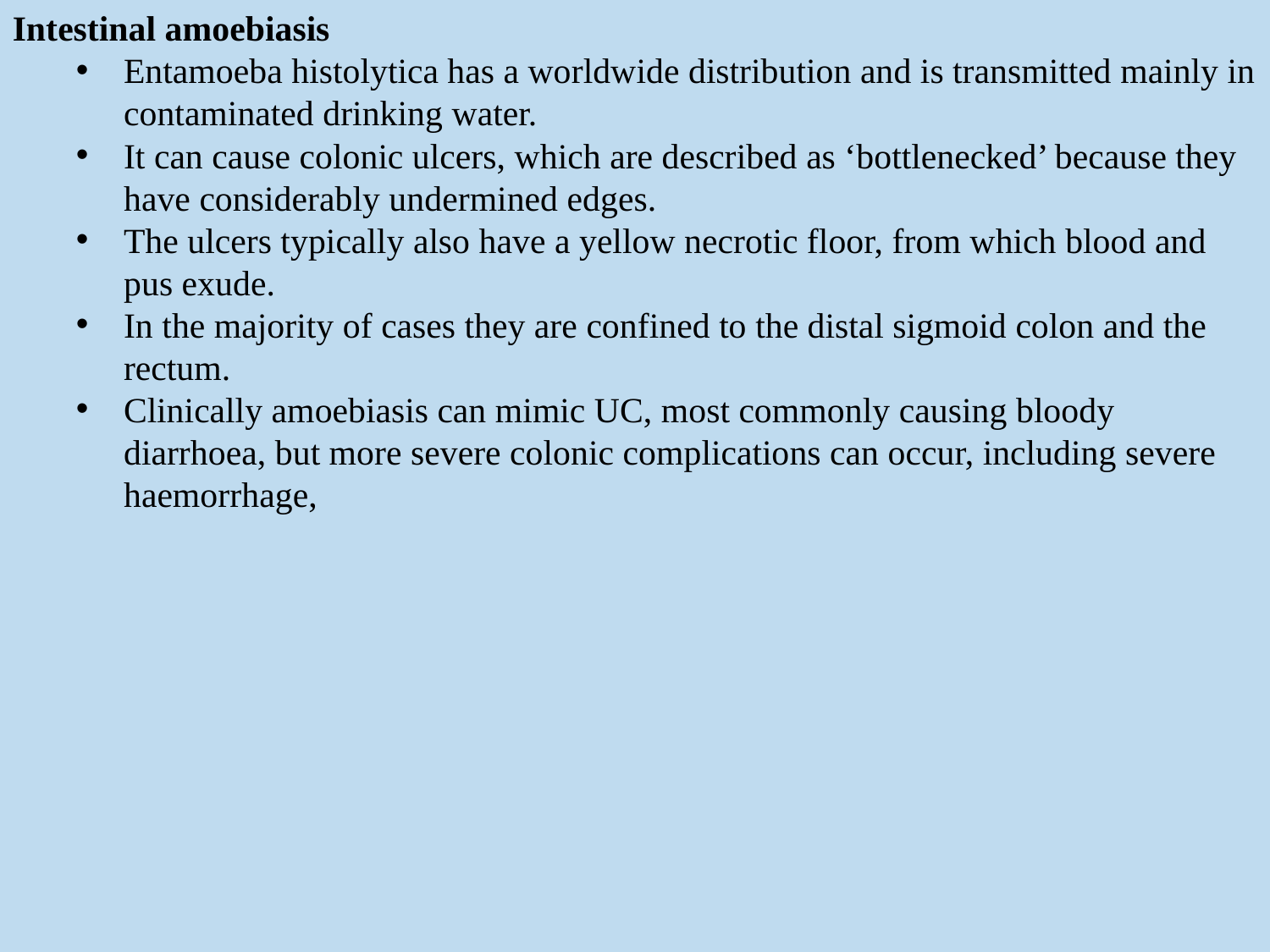

Intestinal amoebiasis
Entamoeba histolytica has a worldwide distribution and is transmitted mainly in contaminated drinking water.
It can cause colonic ulcers, which are described as ‘bottlenecked’ because they have considerably undermined edges.
The ulcers typically also have a yellow necrotic floor, from which blood and pus exude.
In the majority of cases they are confined to the distal sigmoid colon and the rectum.
Clinically amoebiasis can mimic UC, most commonly causing bloody diarrhoea, but more severe colonic complications can occur, including severe haemorrhage,